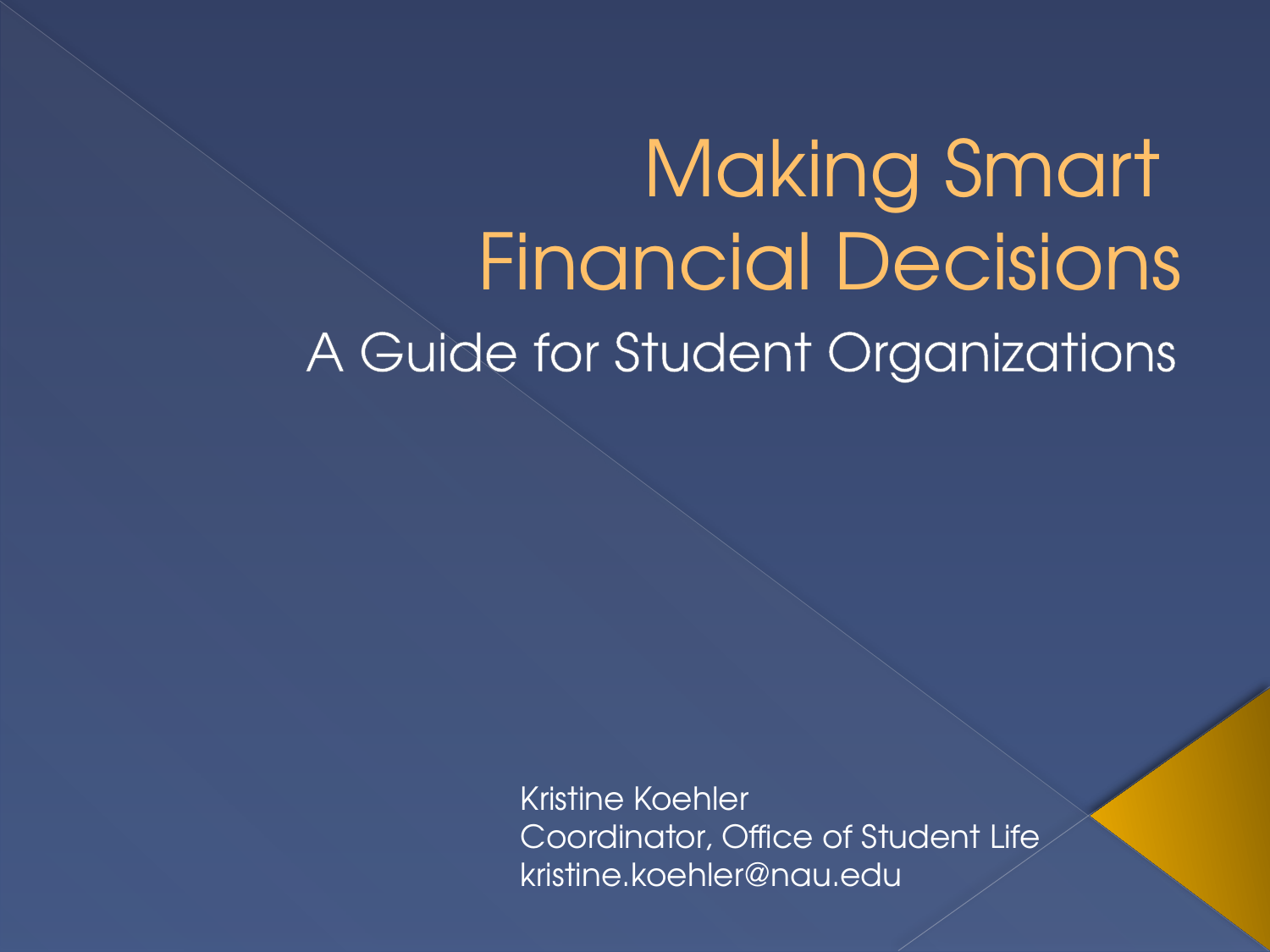

# Making Smart Financial Decisions
A Guide for Student Organizations
Kristine Koehler
Coordinator, Office of Student Life
kristine.koehler@nau.edu